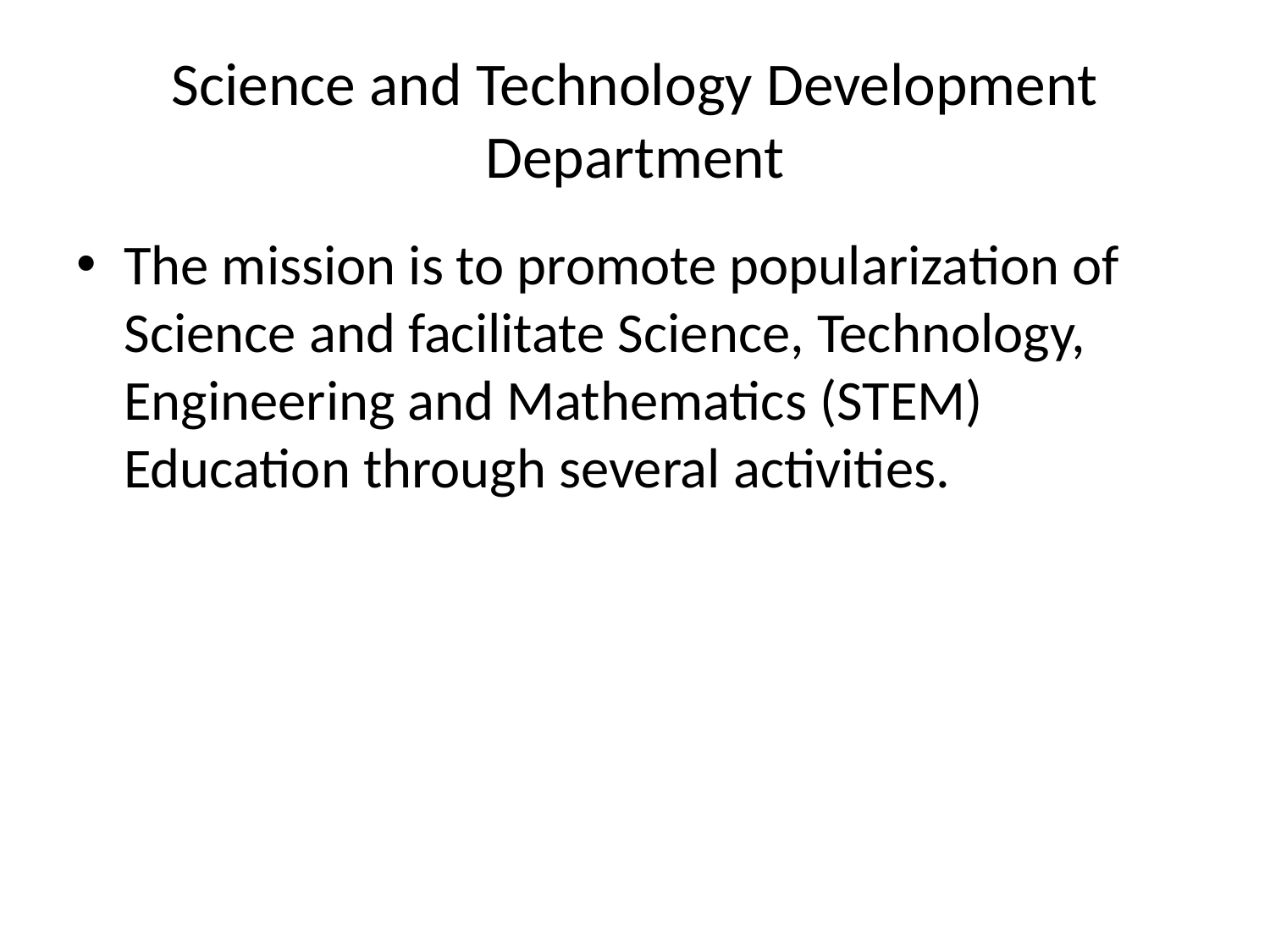

# Science and Technology Development Department
The mission is to promote popularization of Science and facilitate Science, Technology, Engineering and Mathematics (STEM) Education through several activities.